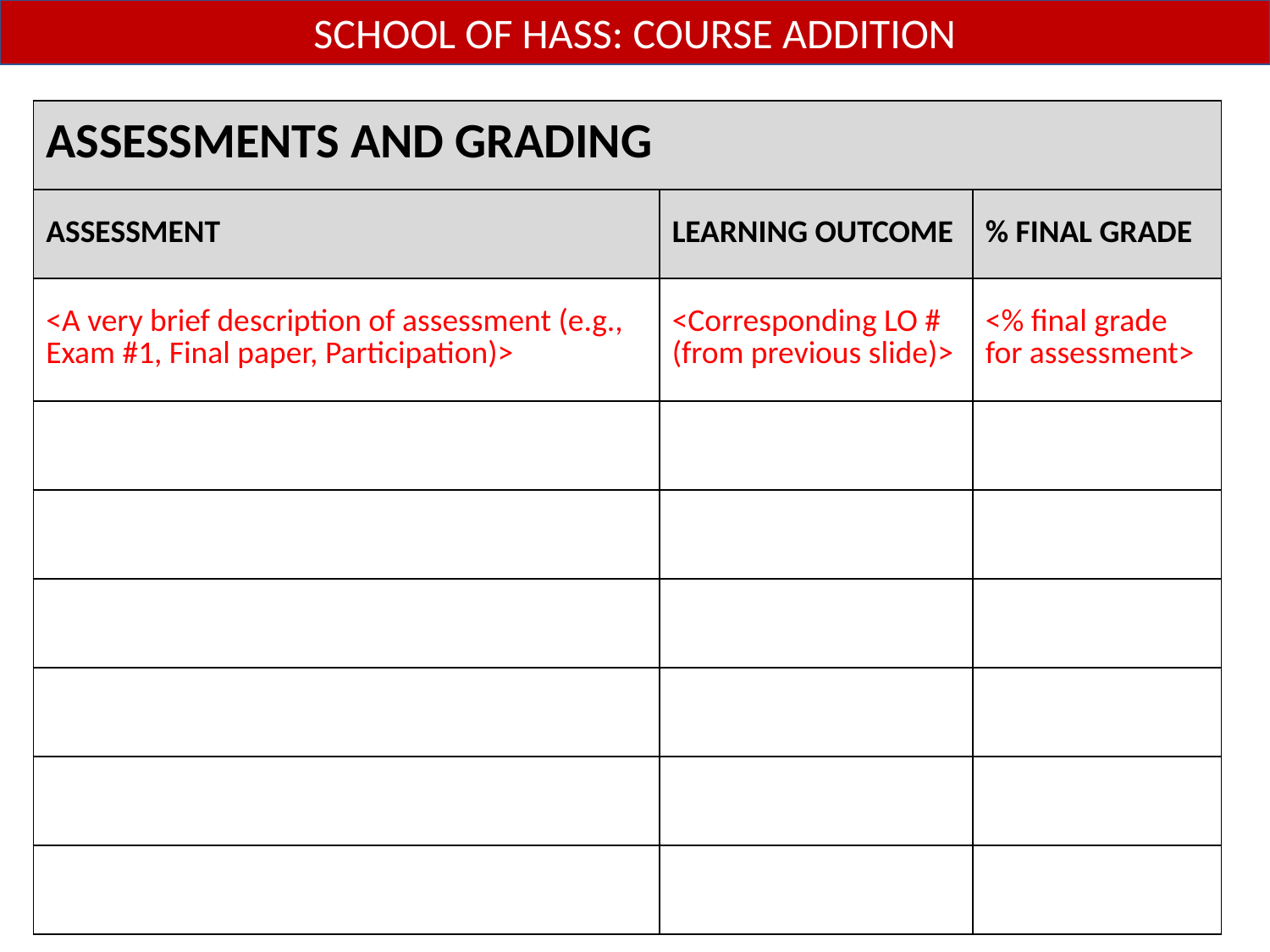

SCHOOL OF HASS: COURSE ADDITION
| ASSESSMENTS AND GRADING |  |  |
| --- | --- | --- |
| ASSESSMENT | LEARNING OUTCOME | % FINAL GRADE |
| <A very brief description of assessment (e.g., Exam #1, Final paper, Participation)> | <Corresponding LO # (from previous slide)> | <% final grade for assessment> |
|  |  |  |
|  |  |  |
|  |  |  |
|  |  |  |
|  |  |  |
|  |  |  |